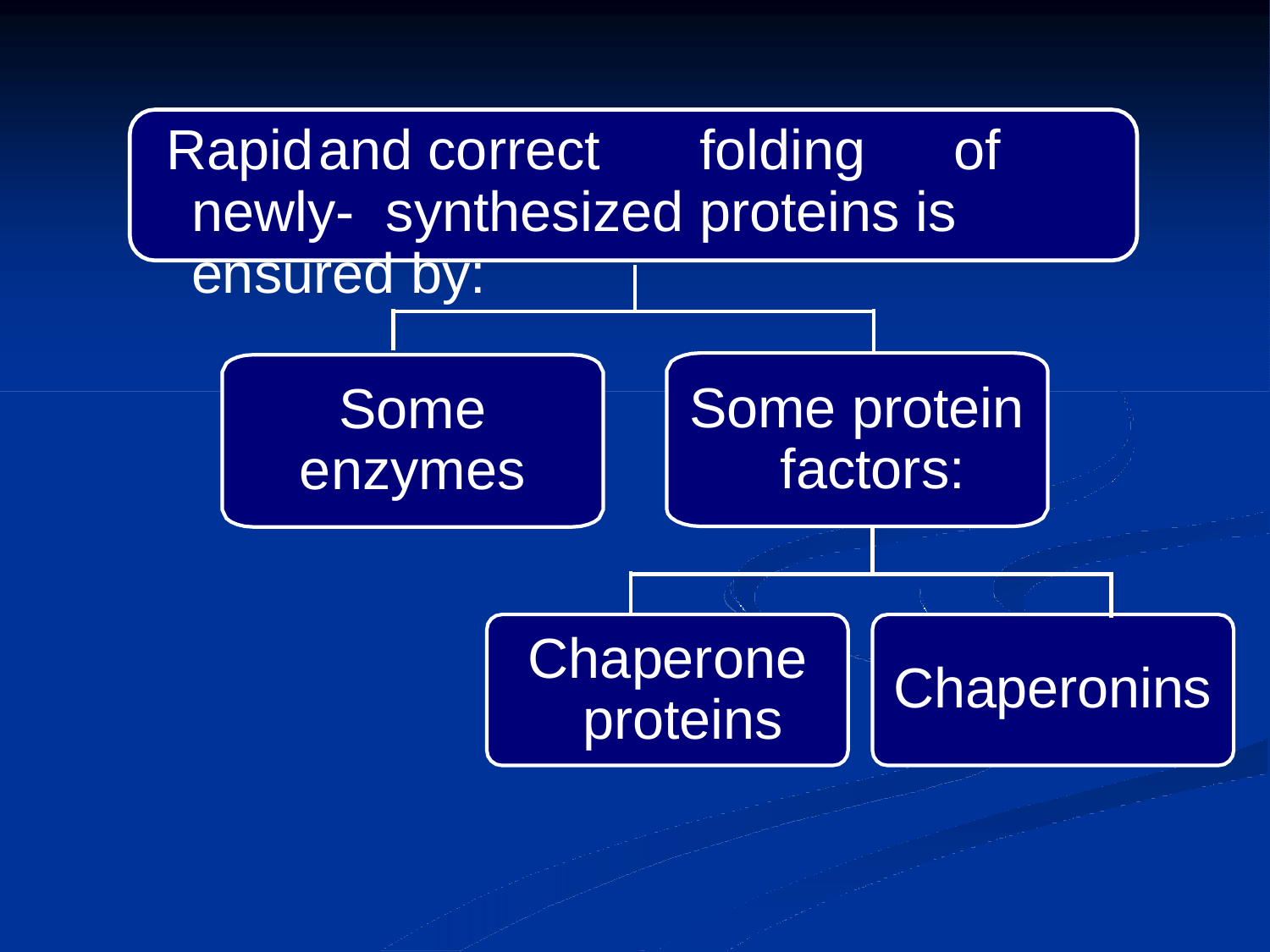

# Rapid	and correct	folding	of	newly-  synthesized proteins is ensured by:

Some protein  factors:
Some  enzymes

Chaperone  proteins
Chaperonins